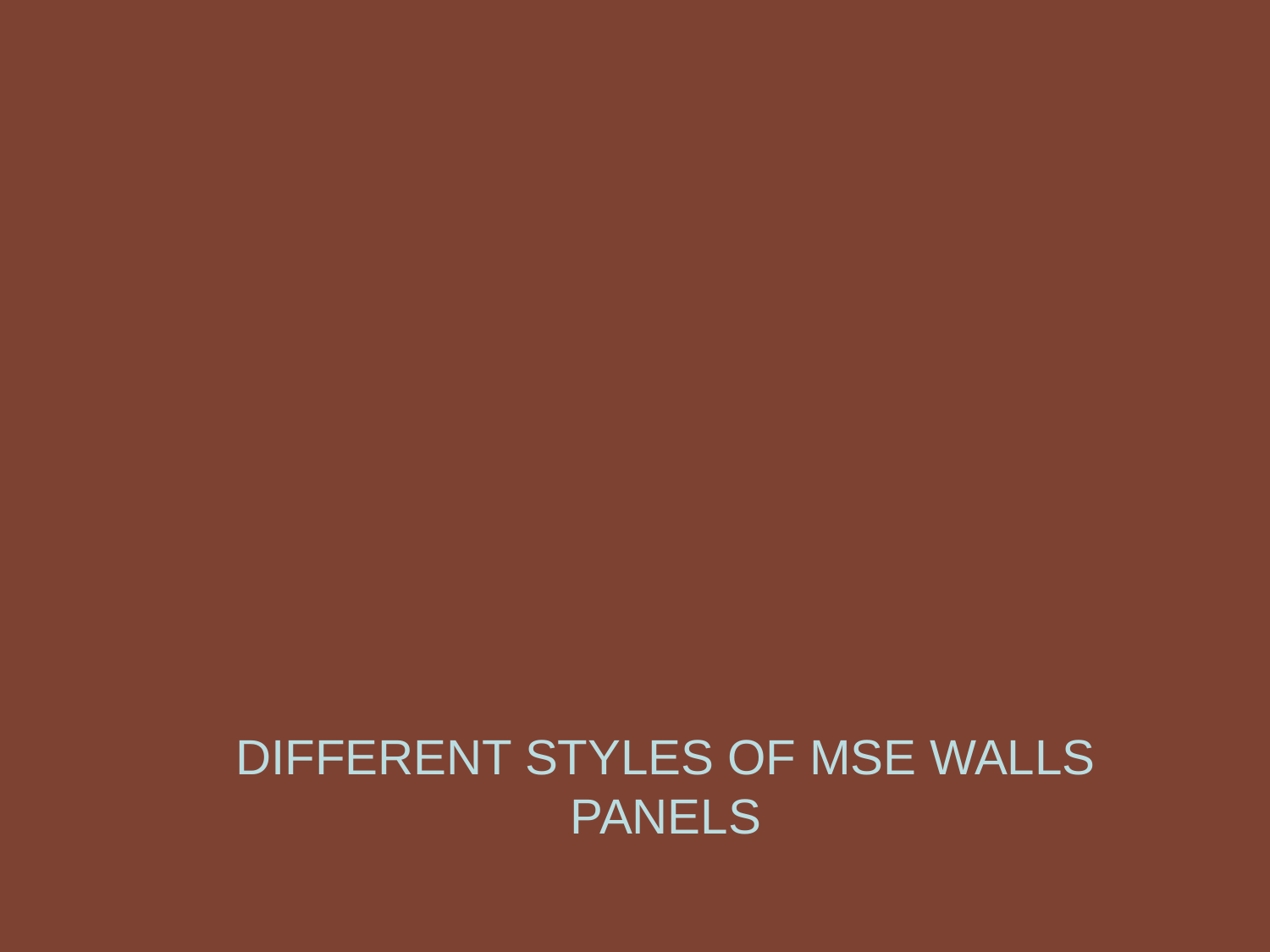

# DIFFERENT STYLES OF MSE WALLS PANELS